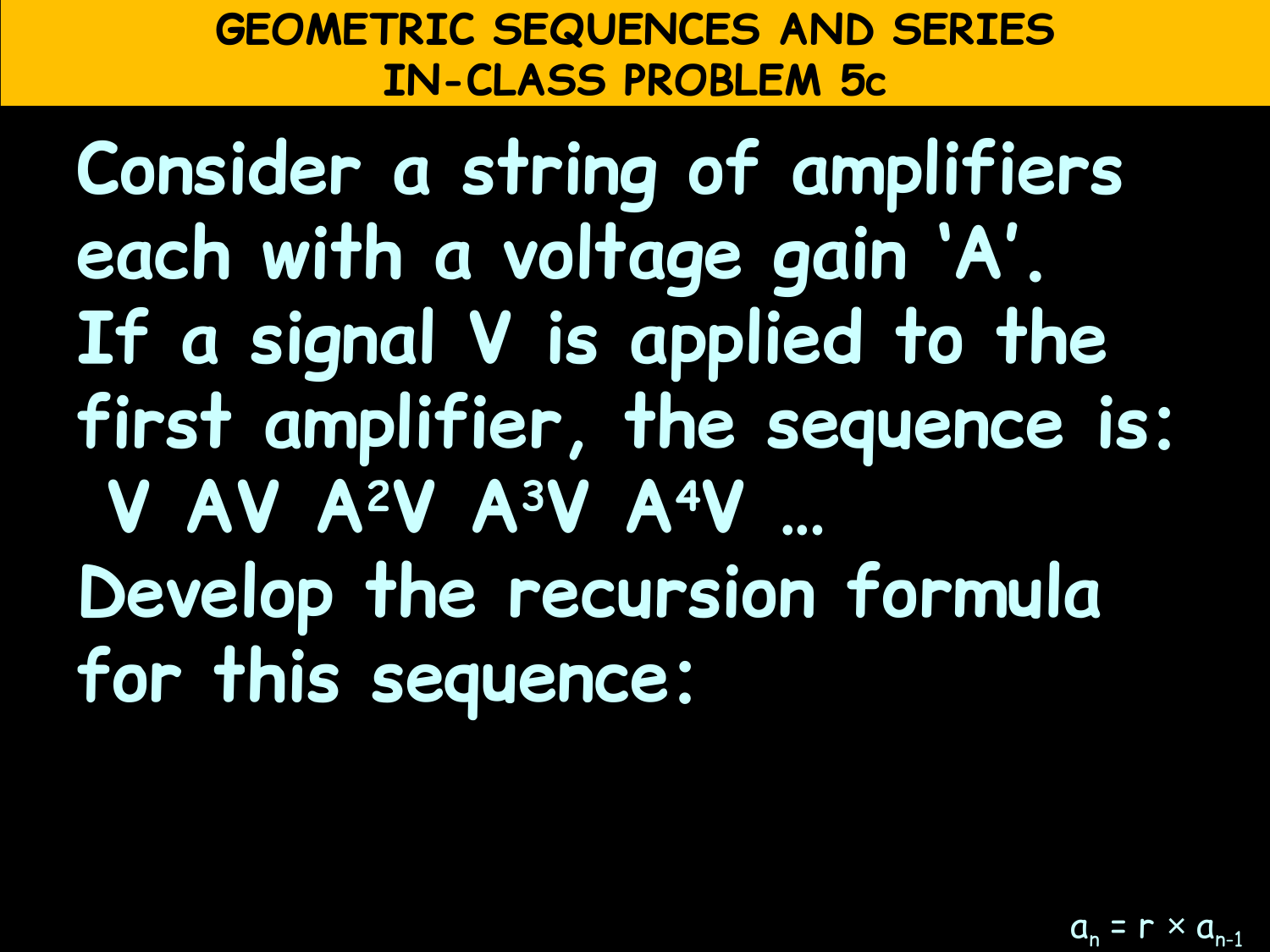

GEOMETRIC SEQUENCES AND SERIES
IN-CLASS PROBLEM 5c
Consider a string of amplifiers each with a voltage gain ‘A’.
If a signal V is applied to the first amplifier, the sequence is:  V AV A2V A3V A4V …
Develop the recursion formula for this sequence:
an = r × an-1